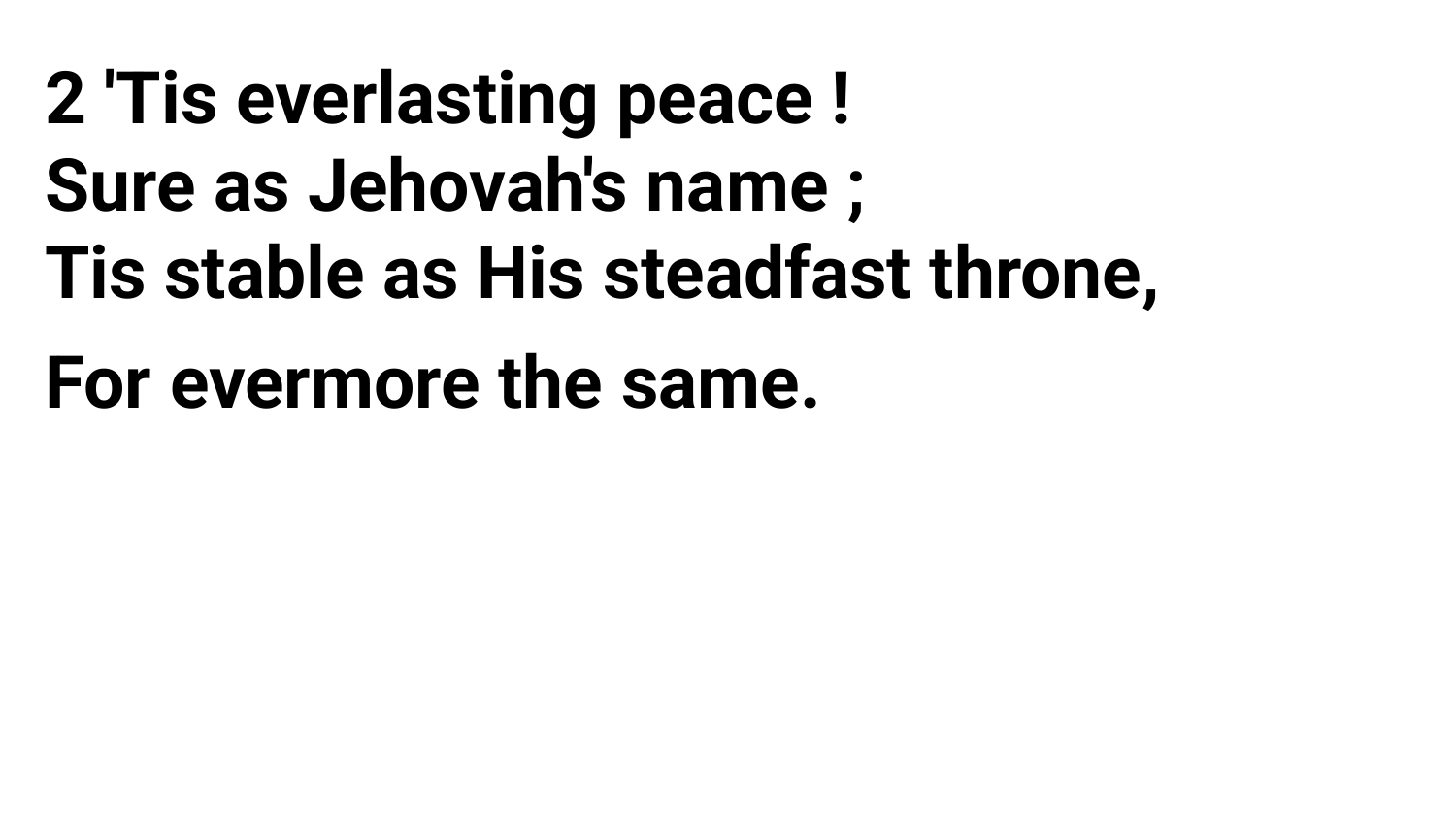

2 'Tis everlasting peace !
Sure as Jehovah's name ;
Tis stable as His steadfast throne,
For evermore the same.